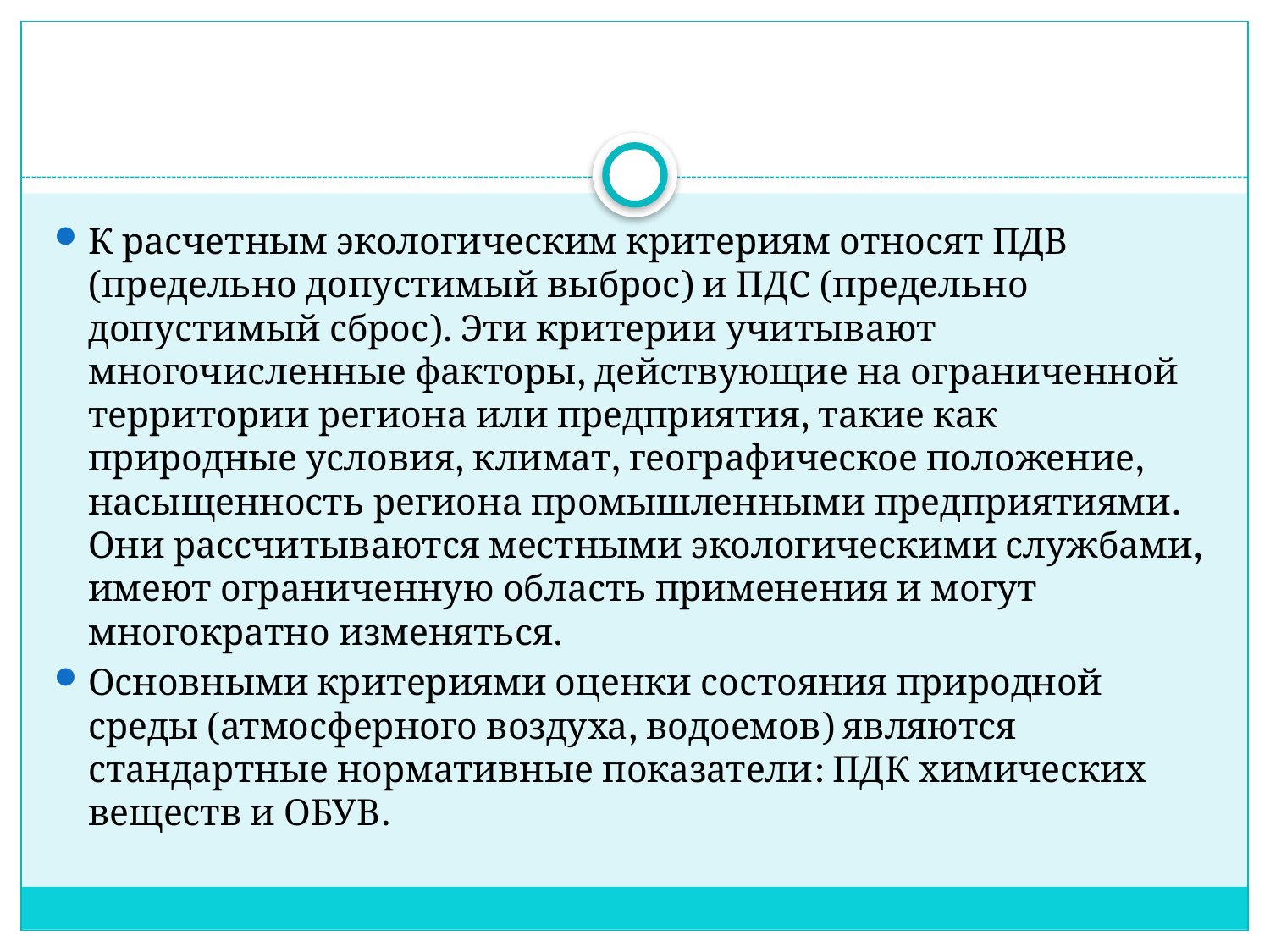

#
К расчетным экологическим критериям относят ПДВ (предельно допустимый выброс) и ПДС (предельно допустимый сброс). Эти критерии учитывают многочисленные факторы, действующие на ограниченной территории региона или предприятия, такие как природные условия, климат, географическое положение, насыщенность региона промышленными предприятиями. Они рассчитываются местными экологическими службами, имеют ограниченную область применения и могут многократно изменяться.
Основными критериями оценки состояния природной среды (атмосферного воздуха, водоемов) являются стандартные нормативные показатели: ПДК химических веществ и ОБУВ.